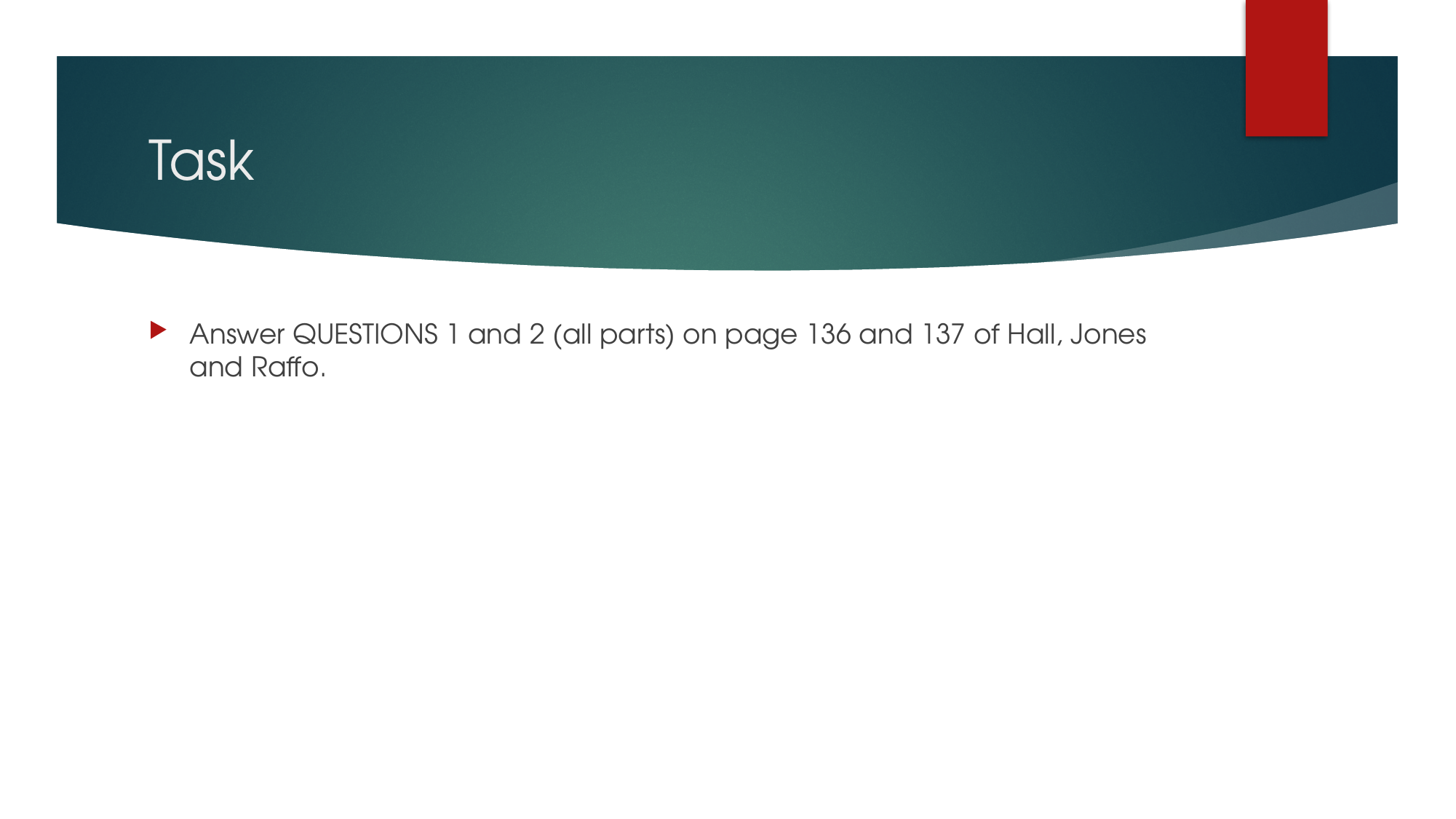

# Task
Answer QUESTIONS 1 and 2 (all parts) on page 136 and 137 of Hall, Jones and Raffo.